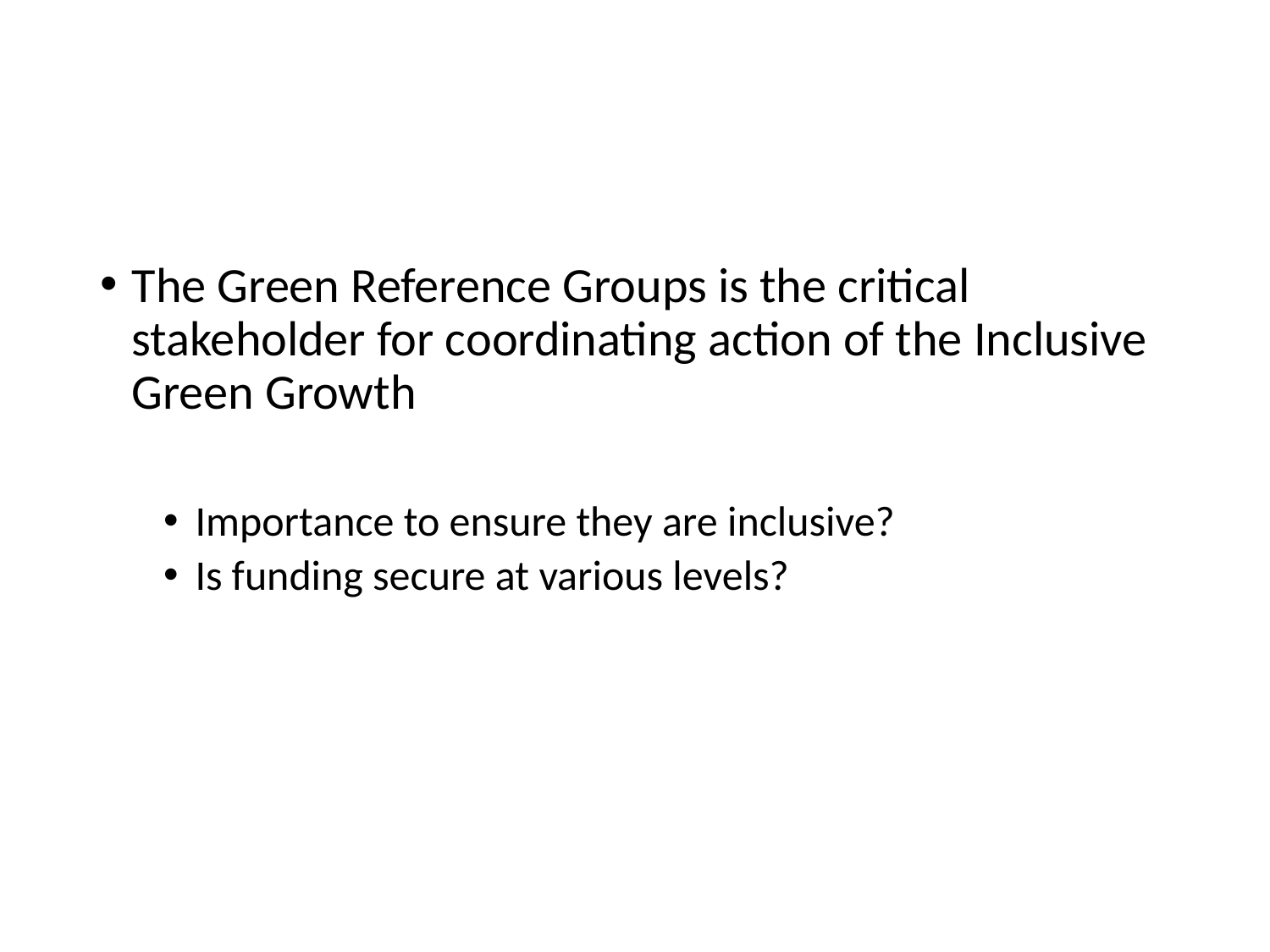

#
The Green Reference Groups is the critical stakeholder for coordinating action of the Inclusive Green Growth

Importance to ensure they are inclusive?
Is funding secure at various levels?